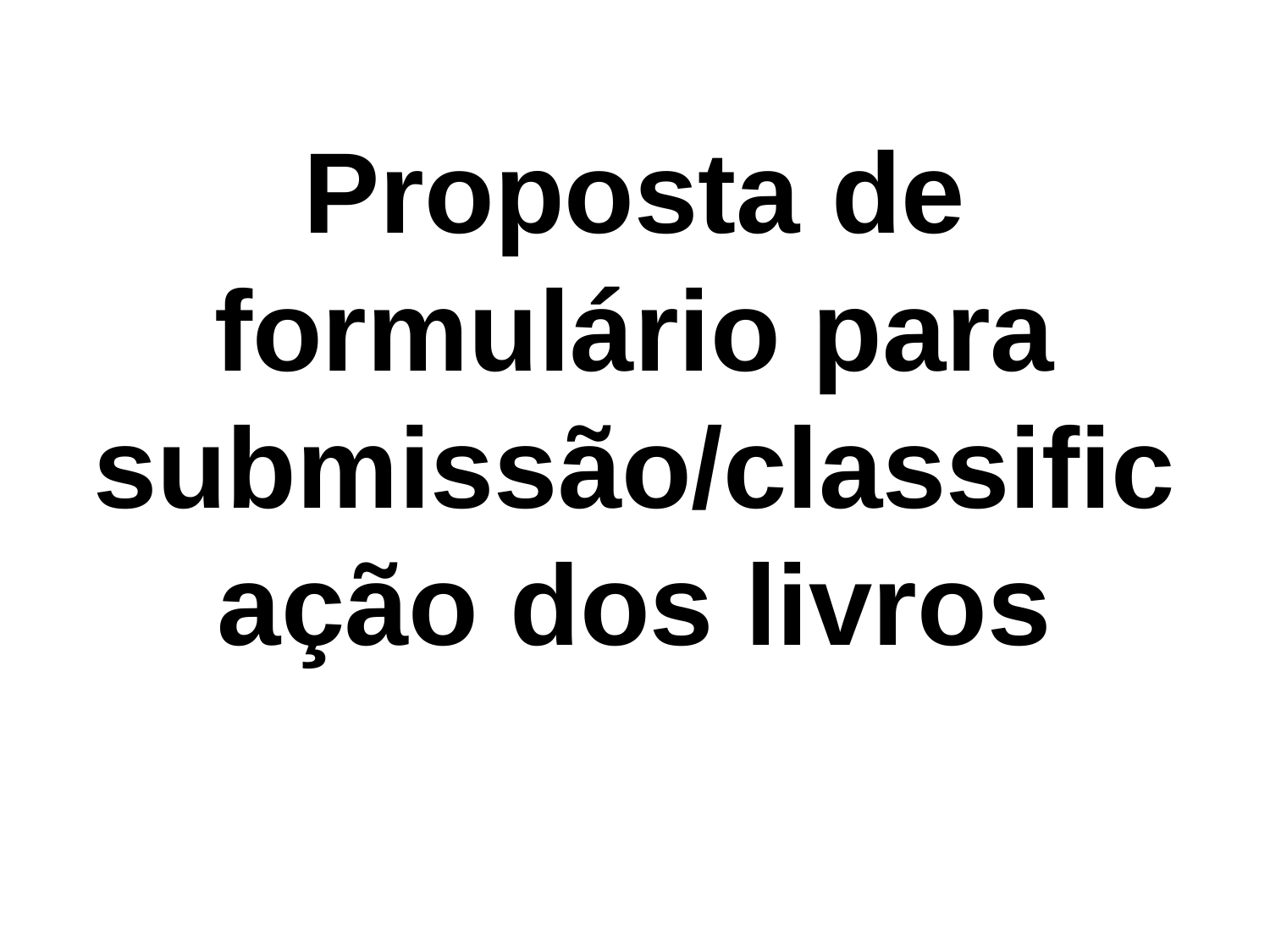

# Proposta de formulário para submissão/classificação dos livros